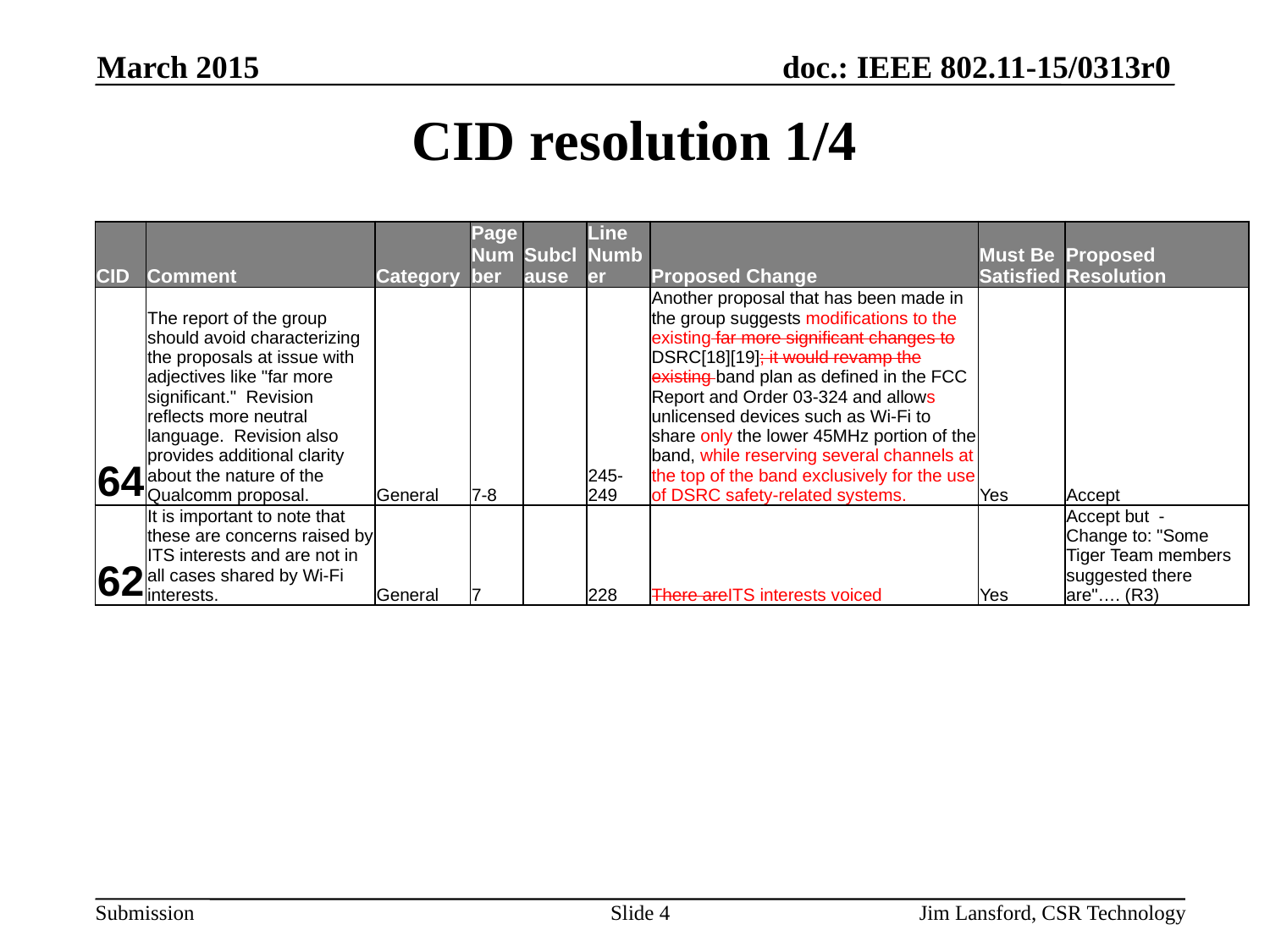

March 2015
# CID resolution 1/4
| CID | Comment | Category | Page Number | Subclause | Line Number | Proposed Change | Must Be Satisfied | Proposed Resolution |
| --- | --- | --- | --- | --- | --- | --- | --- | --- |
| 64 | The report of the group should avoid characterizing the proposals at issue with adjectives like "far more significant." Revision reflects more neutral language. Revision also provides additional clarity about the nature of the Qualcomm proposal. | General | 7-8 |  | 245-249 | Another proposal that has been made in the group suggests modifications to the existing far more significant changes to DSRC[18][19]; it would revamp the existing band plan as defined in the FCC Report and Order 03-324 and allows unlicensed devices such as Wi-Fi to share only the lower 45MHz portion of the band, while reserving several channels at the top of the band exclusively for the use of DSRC safety-related systems. | Yes | Accept |
| 62 | It is important to note that these are concerns raised by ITS interests and are not in all cases shared by Wi-Fi interests. | General | 7 |  | 228 | There areITS interests voiced | Yes | Accept but - Change to: "Some Tiger Team members suggested there are"…. (R3) |
Slide 4
Jim Lansford, CSR Technology